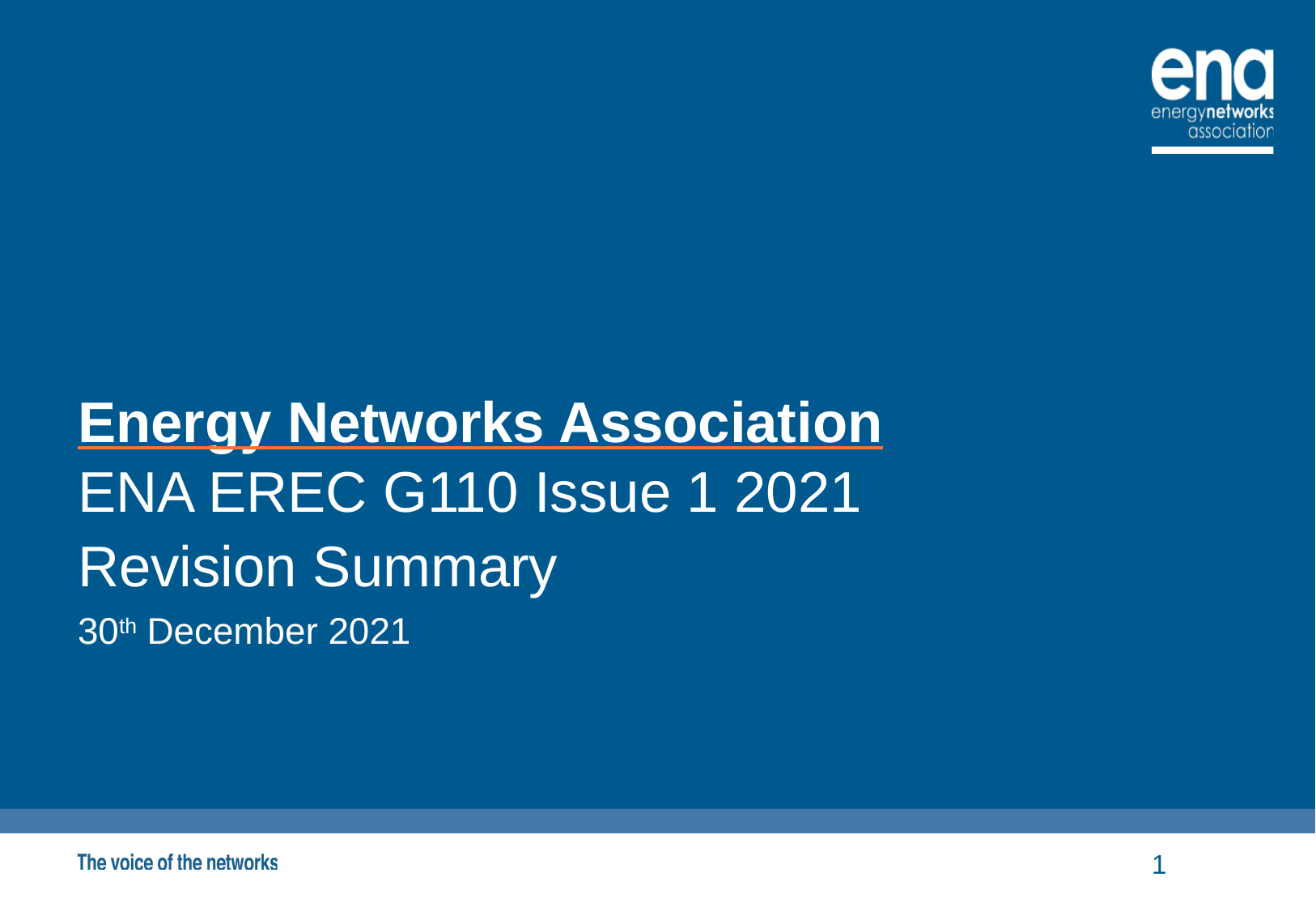

# Energy Networks Association
ENA EREC G110 Issue 1 2021
Revision Summary
30th December 2021
1